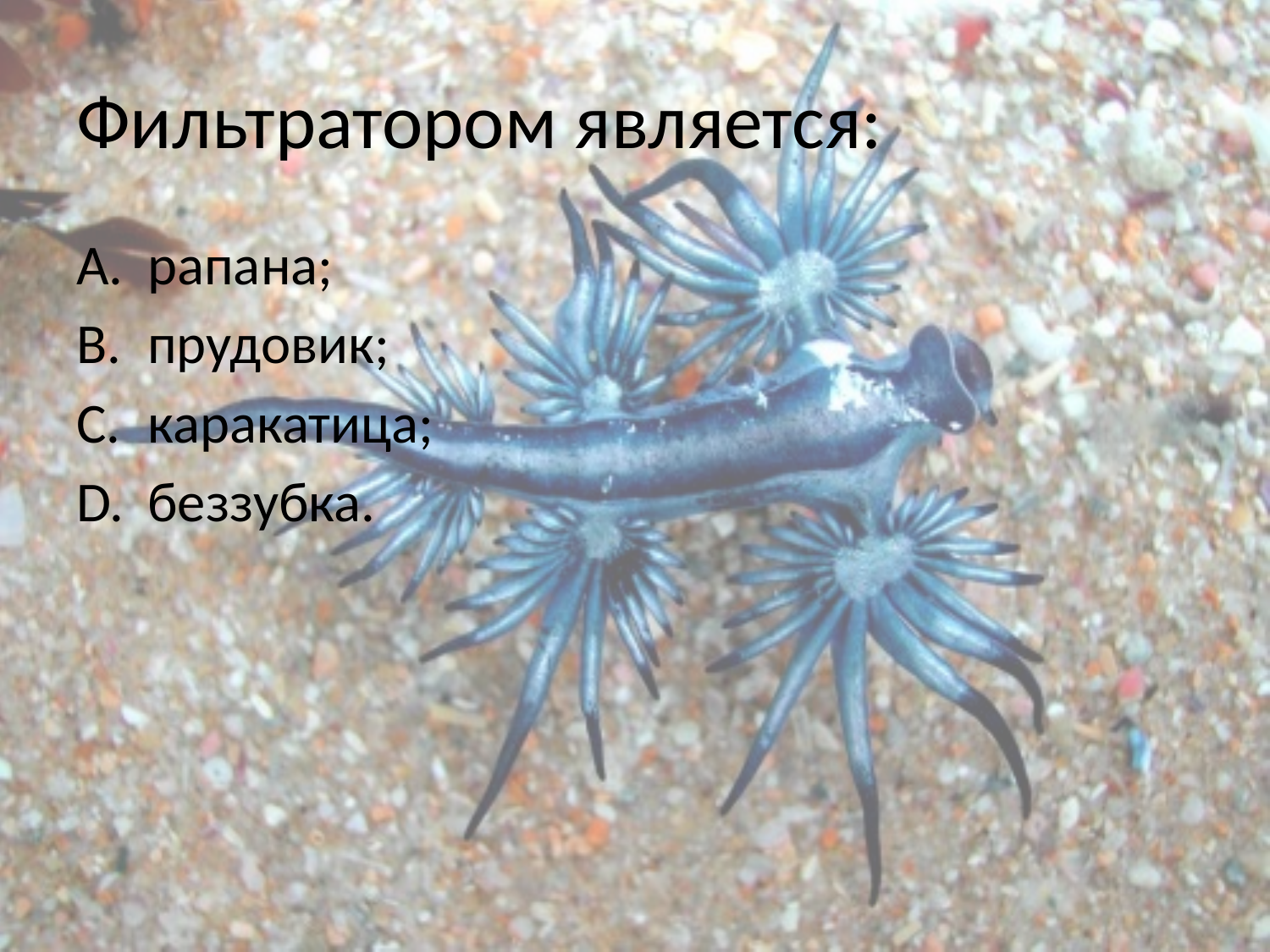

# Фильтратором является:
рапана;
прудовик;
каракатица;
беззубка.